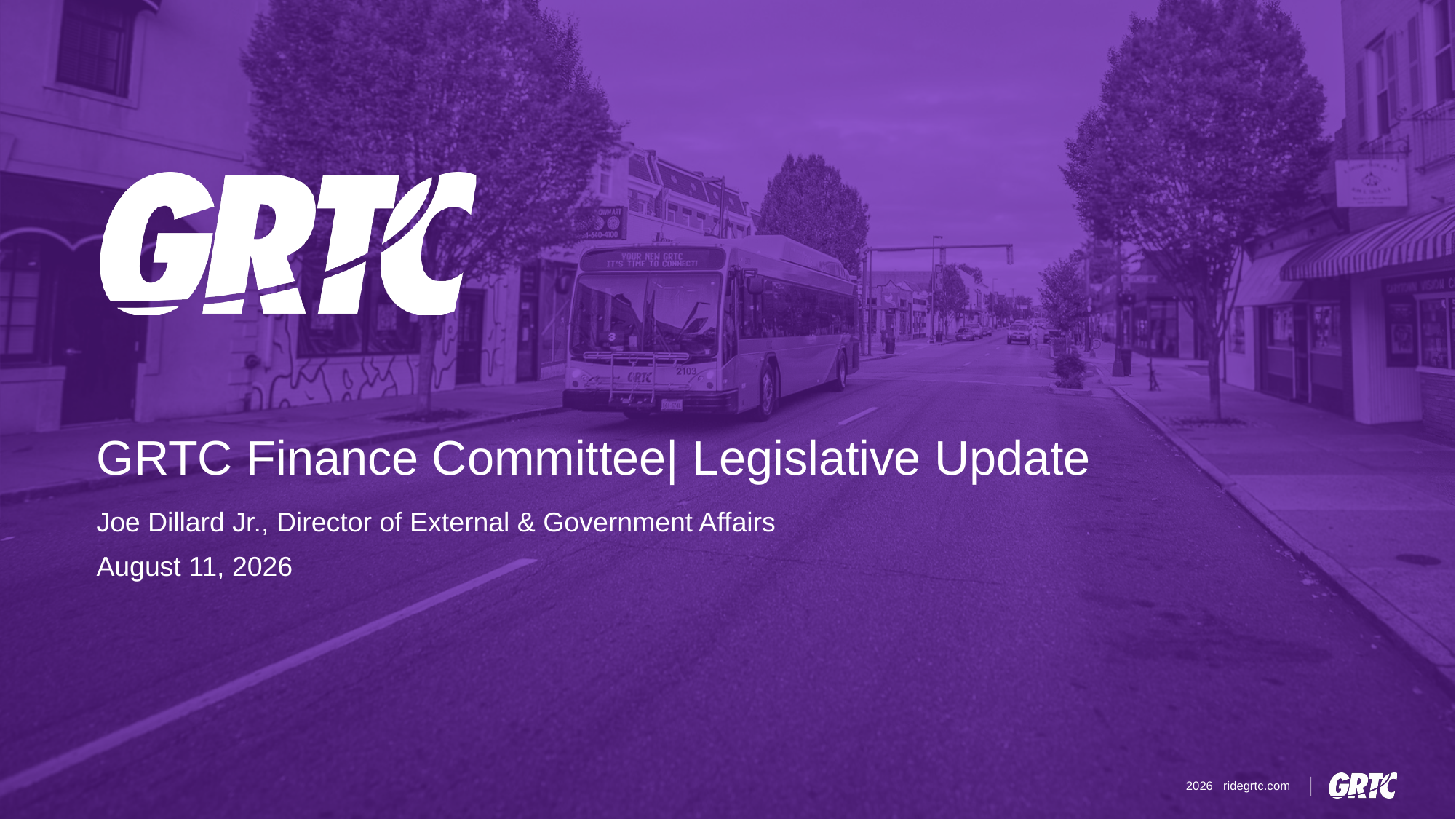

GRTC Finance Committee| Legislative Update
Joe Dillard Jr., Director of External & Government Affairs
August 11, 2026